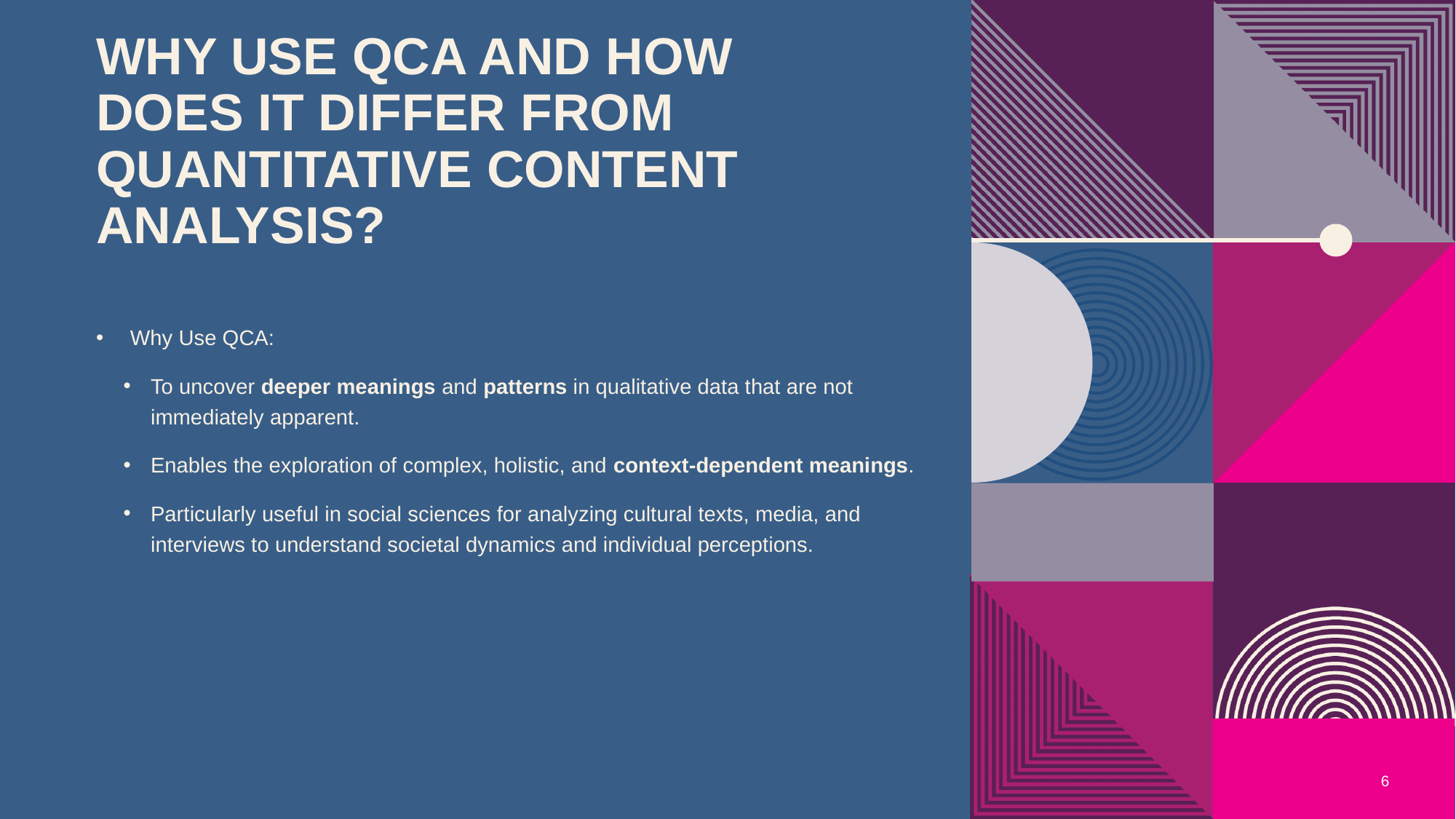

# Why Use QCA and How Does It Differ from Quantitative Content Analysis?

Why Use QCA:
To uncover deeper meanings and patterns in qualitative data that are not immediately apparent.
Enables the exploration of complex, holistic, and context-dependent meanings.
Particularly useful in social sciences for analyzing cultural texts, media, and interviews to understand societal dynamics and individual perceptions.

6